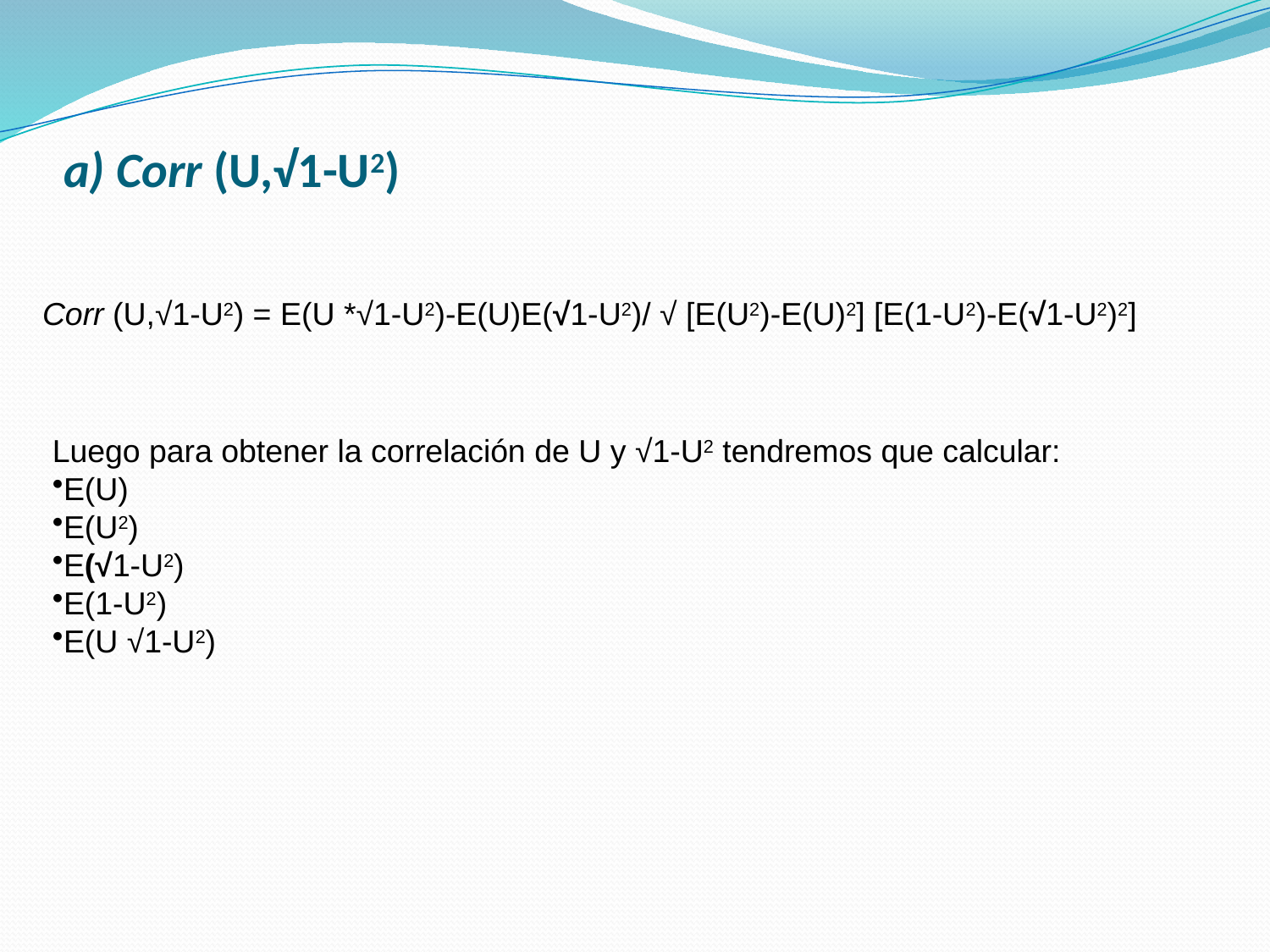

# a) Corr (U,√1-U2)
Corr (U,√1-U2) = E(U *√1-U2)-E(U)E(√1-U2)/ √ [E(U2)-E(U)2] [E(1-U2)-E(√1-U2)2]

Luego para obtener la correlación de U y √1-U2 tendremos que calcular:
E(U)
E(U2)
E(√1-U2)
E(1-U2)
E(U √1-U2)